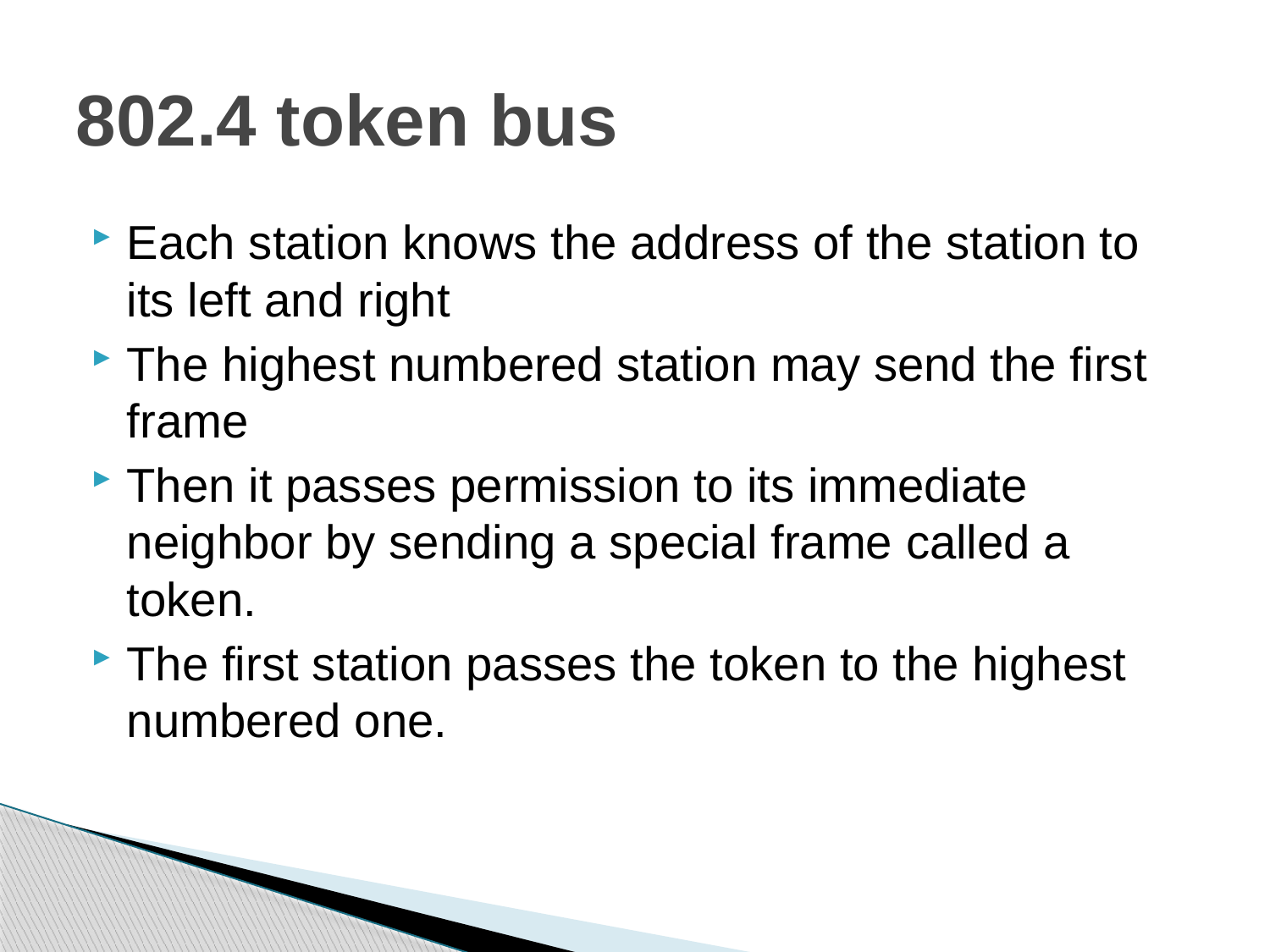

# 802.4 token bus
Each station knows the address of the station to its left and right
The highest numbered station may send the first frame
Then it passes permission to its immediate neighbor by sending a special frame called a token.
The first station passes the token to the highest numbered one.